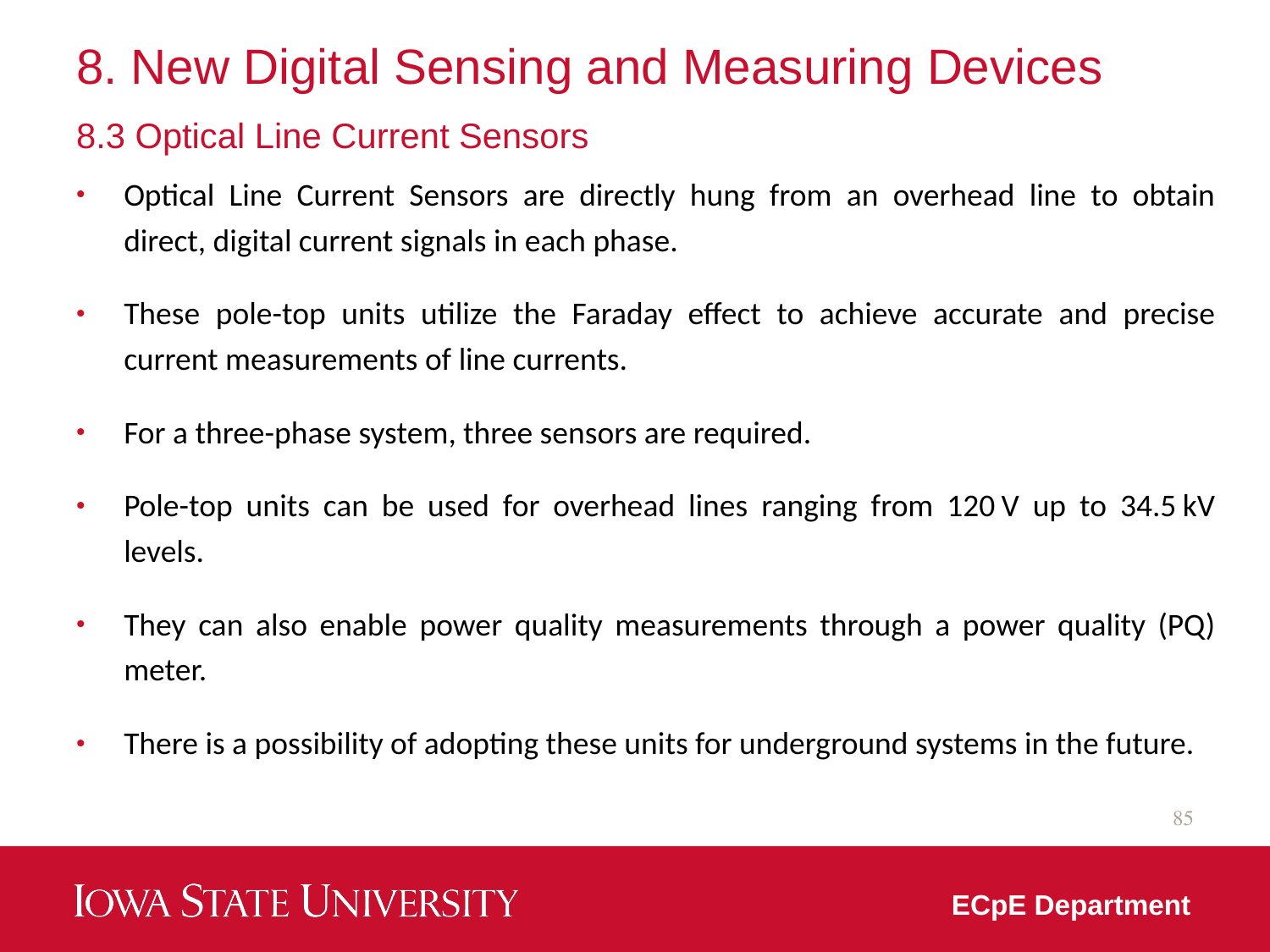

# 8. New Digital Sensing and Measuring Devices
8.3 Optical Line Current Sensors
Optical Line Current Sensors are directly hung from an overhead line to obtain direct, digital current signals in each phase.
These pole-top units utilize the Faraday effect to achieve accurate and precise current measurements of line currents.
For a three-phase system, three sensors are required.
Pole-top units can be used for overhead lines ranging from 120 V up to 34.5 kV levels.
They can also enable power quality measurements through a power quality (PQ) meter.
There is a possibility of adopting these units for underground systems in the future.
85
ECpE Department